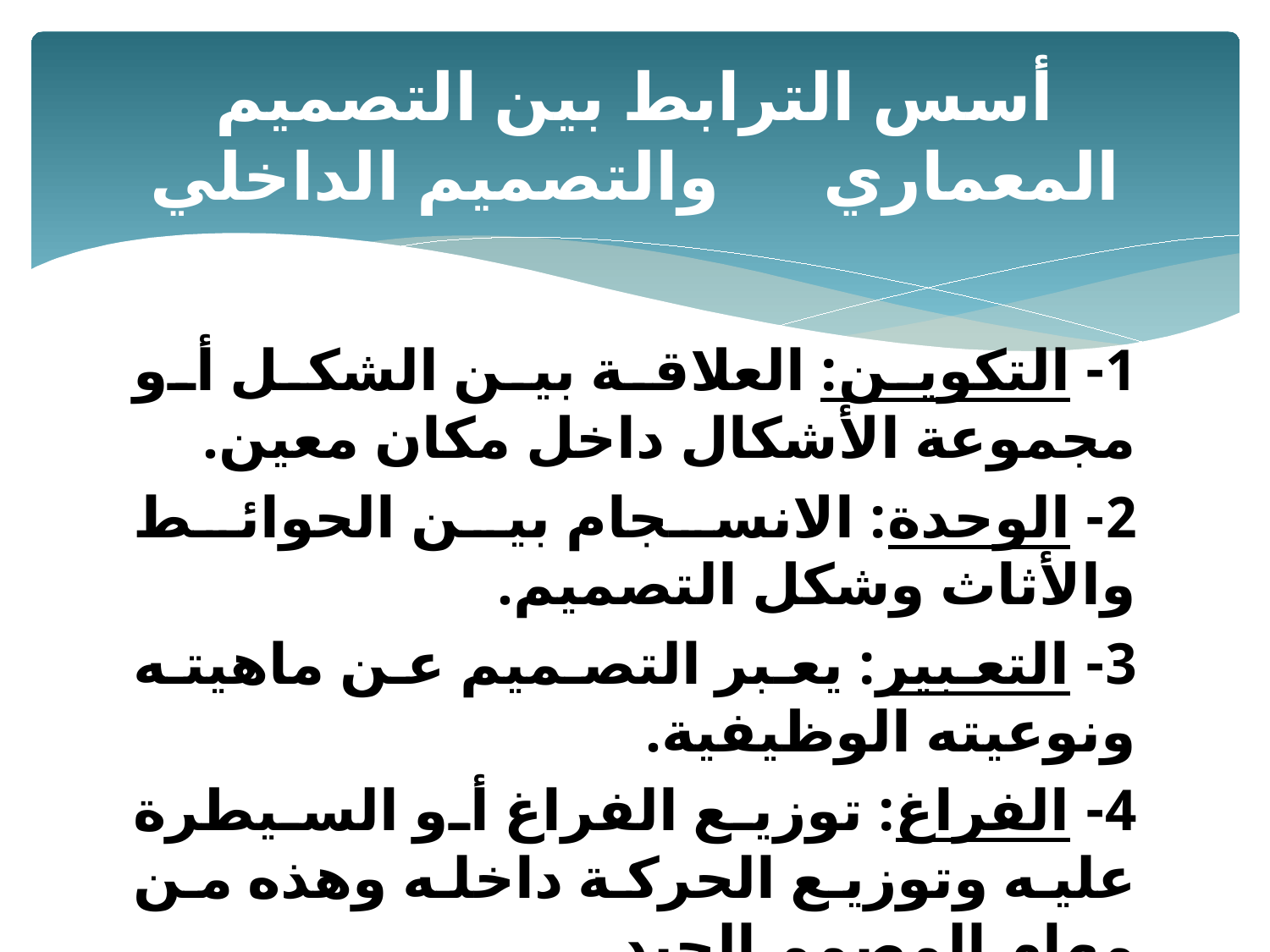

# أسس الترابط بين التصميم المعماري      والتصميم الداخلي
1- التكوين: العلاقة بين الشكل أو مجموعة الأشكال داخل مكان معين.
2- الوحدة: الانسجام بين الحوائط والأثاث وشكل التصميم.
3- التعبير: يعبر التصميم عن ماهيته ونوعيته الوظيفية.
4- الفراغ: توزيع الفراغ أو السيطرة عليه وتوزيع الحركة داخله وهذه من مهام المصمم الجيد.